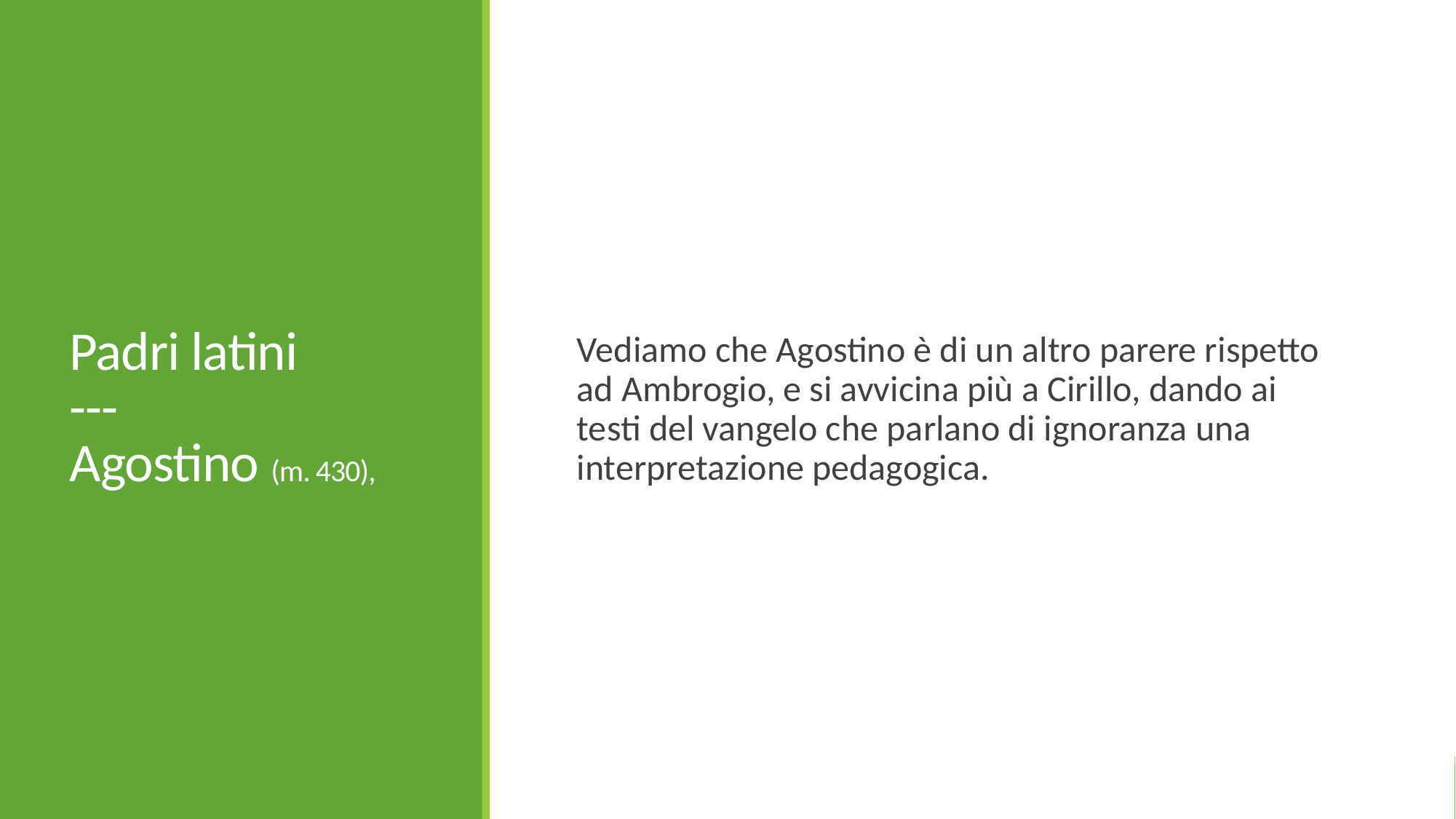

# Padri latini --- Agostino (m. 430),
Vediamo che Agostino è di un altro parere rispetto ad Ambrogio, e si avvicina più a Cirillo, dando ai testi del vangelo che parlano di ignoranza una interpretazione pedagogica.